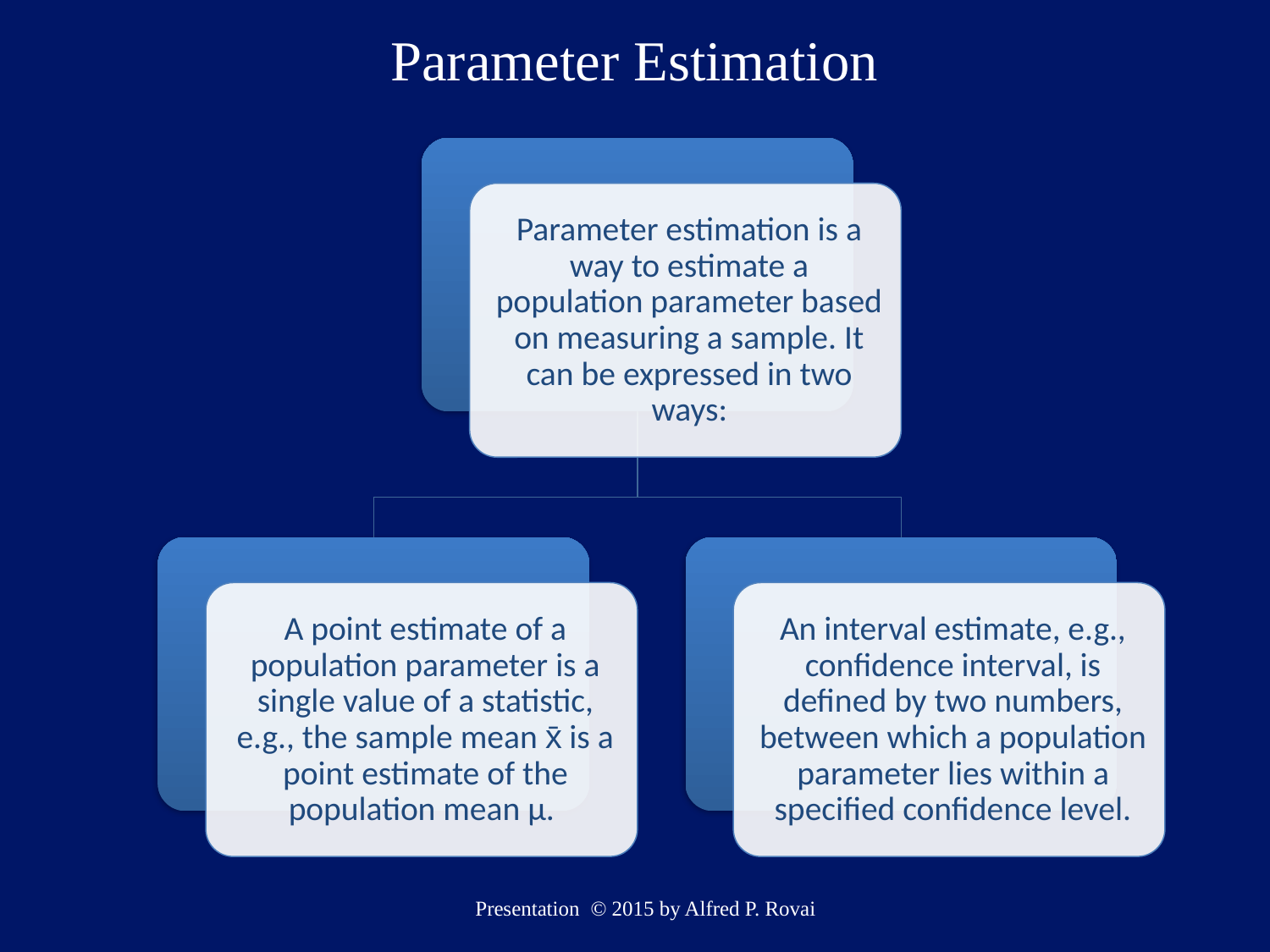

# Parameter Estimation
Parameter estimation is a way to estimate a population parameter based on measuring a sample. It can be expressed in two ways:
A point estimate of a population parameter is a single value of a statistic, e.g., the sample mean x̄ is a point estimate of the population mean μ.
An interval estimate, e.g., confidence interval, is defined by two numbers, between which a population parameter lies within a specified confidence level.
Presentation  © 2015 by Alfred P. Rovai